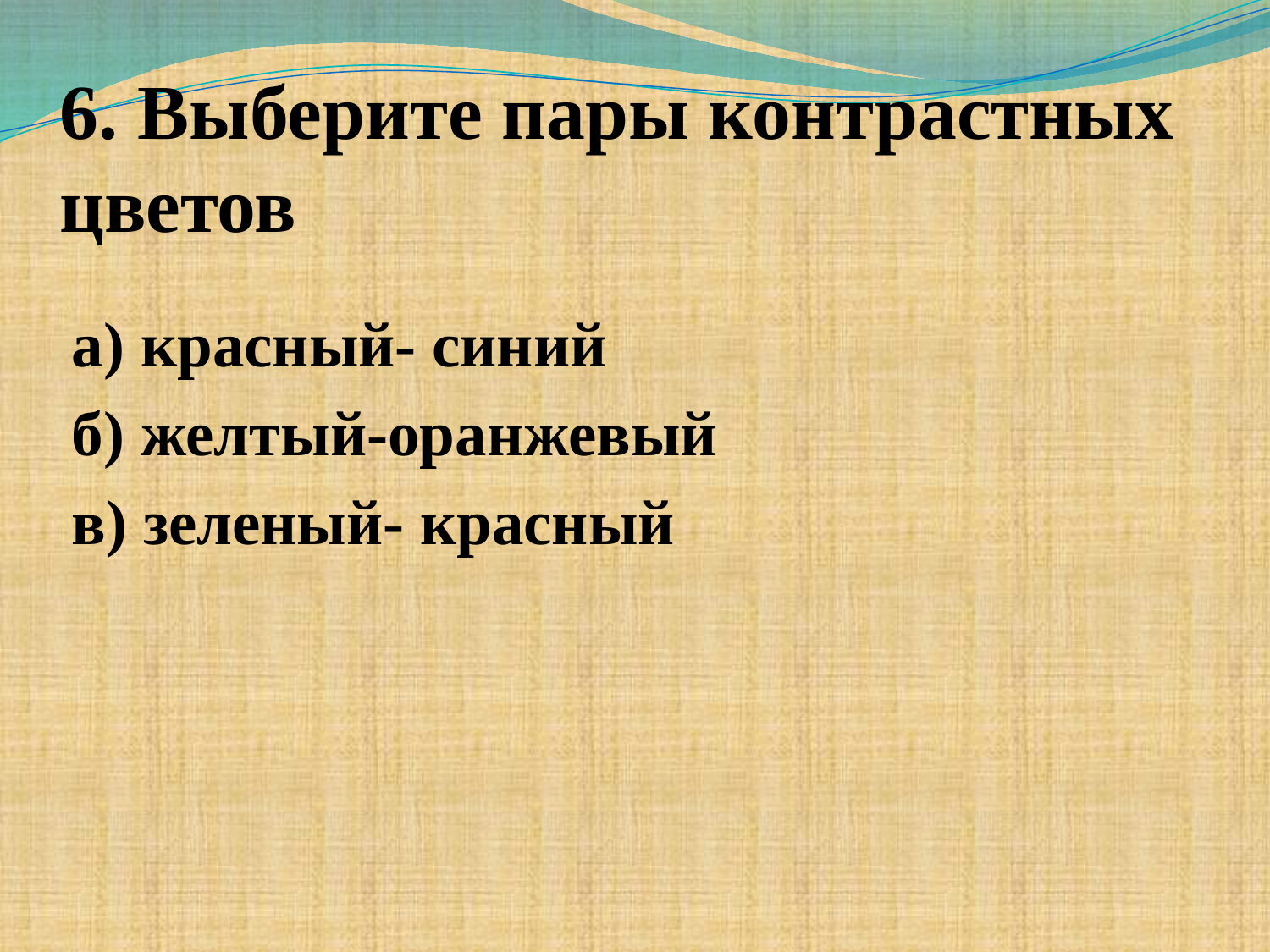

# 6. Выберите пары контрастных цветов
а) красный- синий
б) желтый-оранжевый
в) зеленый- красный